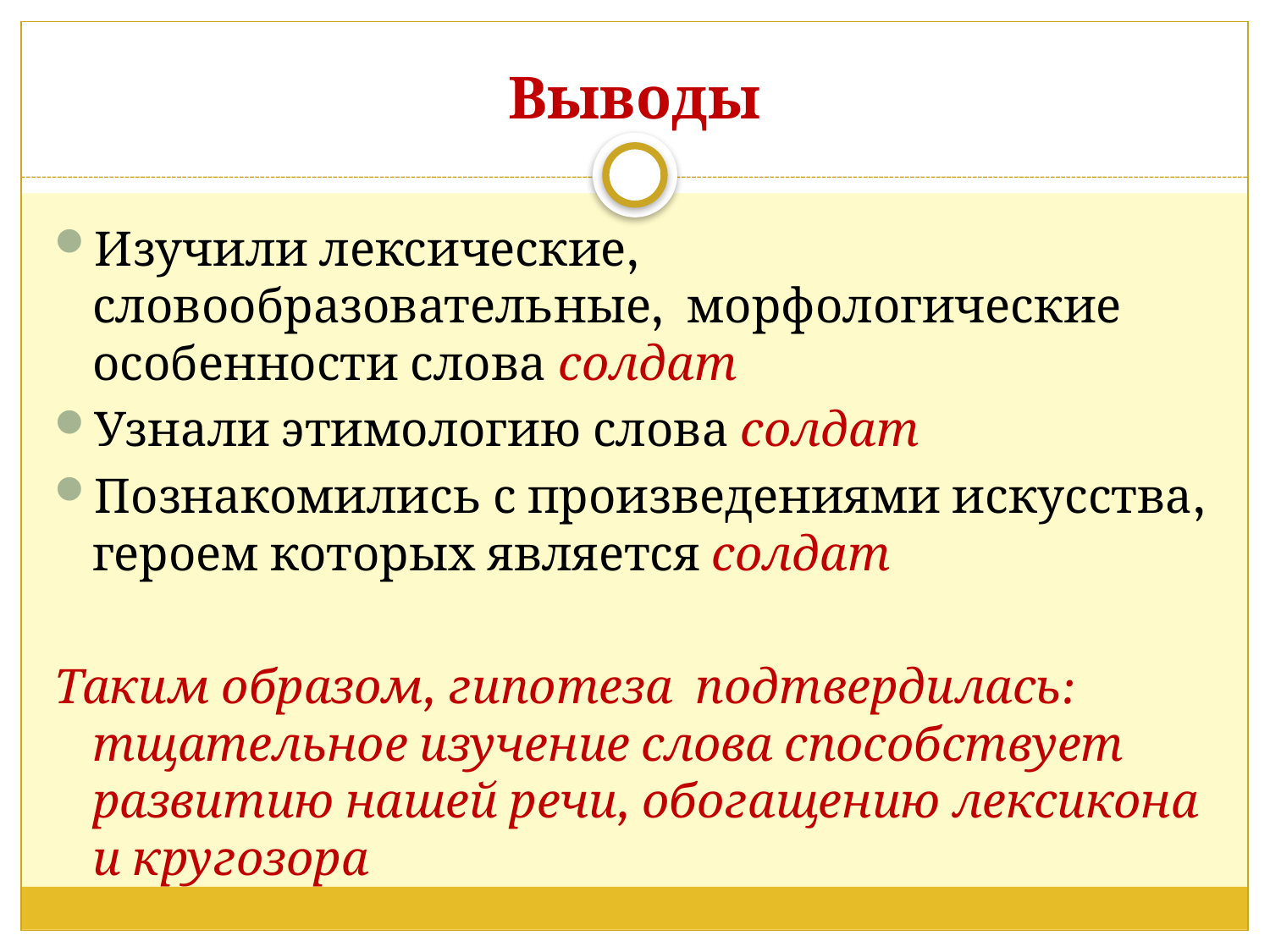

# Выводы
Изучили лексические, словообразовательные,  морфологические особенности слова солдат
Узнали этимологию слова солдат
Познакомились с произведениями искусства, героем которых является солдат

Таким образом, гипотеза  подтвердилась: тщательное изучение слова способствует развитию нашей речи, обогащению лексикона и кругозора